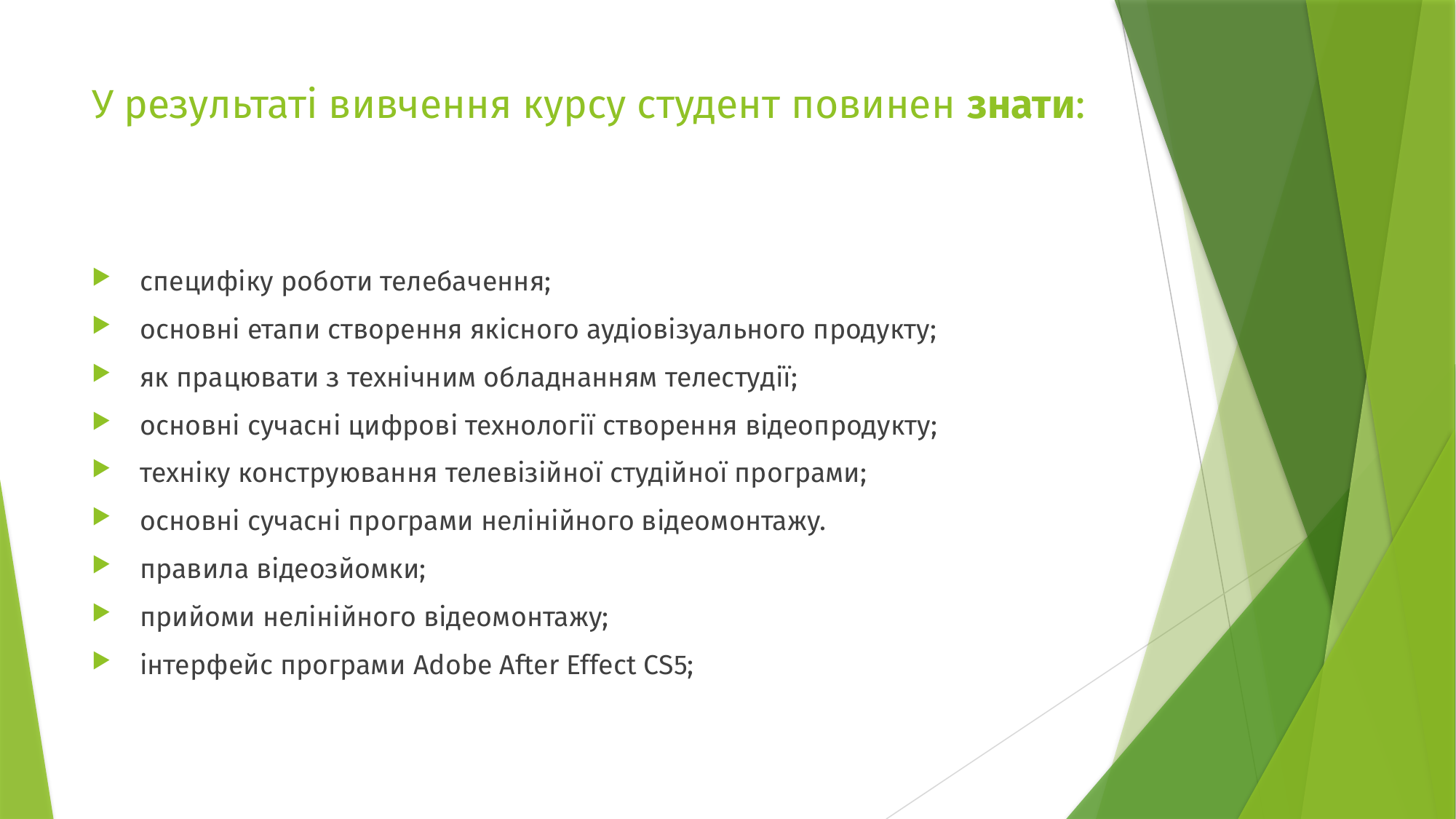

# У результаті вивчення курсу студент повинен знати:
 специфіку роботи телебачення;
 основні етапи створення якісного аудіовізуального продукту;
 як працювати з технічним обладнанням телестудії;
 основні сучасні цифрові технології створення відеопродукту;
 техніку конструювання телевізійної студійної програми;
 основні сучасні програми нелінійного відеомонтажу.
 правила відеозйомки;
 прийоми нелінійного відеомонтажу;
 інтерфейс програми Adobe After Effect CS5;